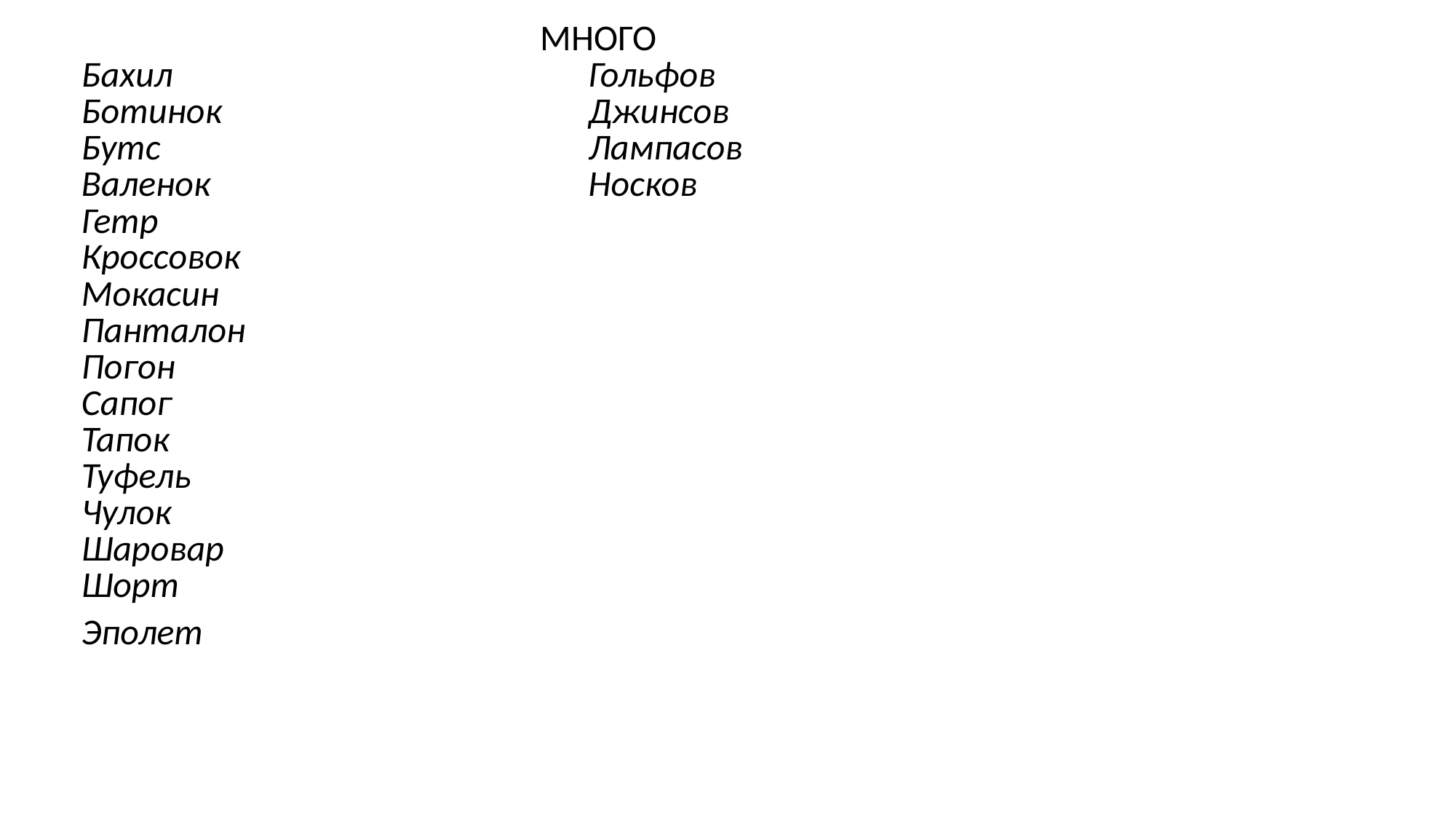

| МНОГО |  |
| --- | --- |
| Бахил | Гольфов |
| Ботинок | Джинсов |
| Бутс | Лампасов |
| Валенок | Носков |
| Гетр |  |
| Кроссовок |  |
| Мокасин |  |
| Панталон |  |
| Погон |  |
| Сапог |  |
| Тапок |  |
| Туфель |  |
| Чулок |  |
| Шаровар |  |
| Шорт |  |
| Эполет |  |
#